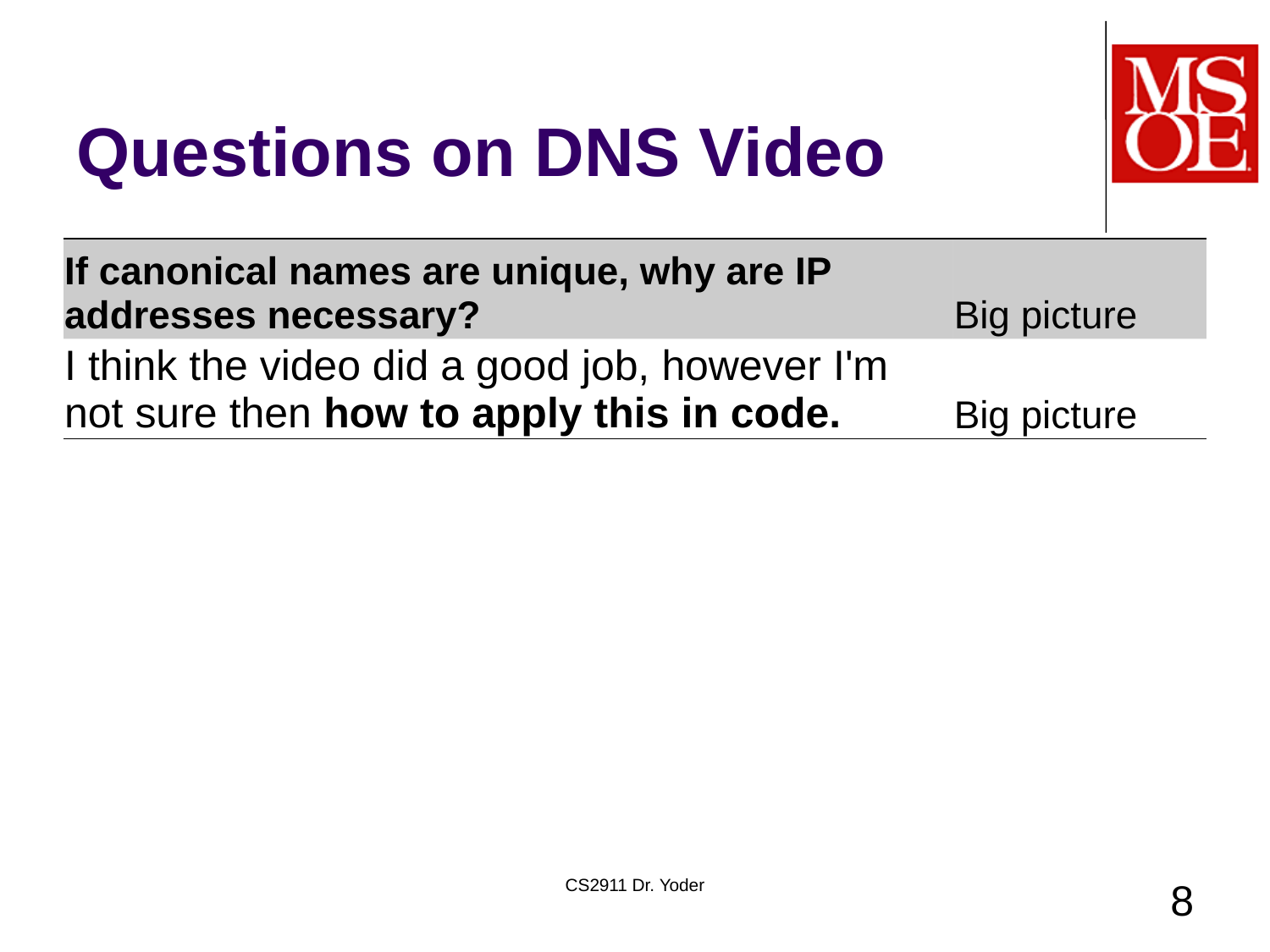

# Questions on DNS Video
| If canonical names are unique, why are IP addresses necessary? | Big picture |
| --- | --- |
| I think the video did a good job, however I'm not sure then how to apply this in code. | Big picture |
CS2911 Dr. Yoder
8